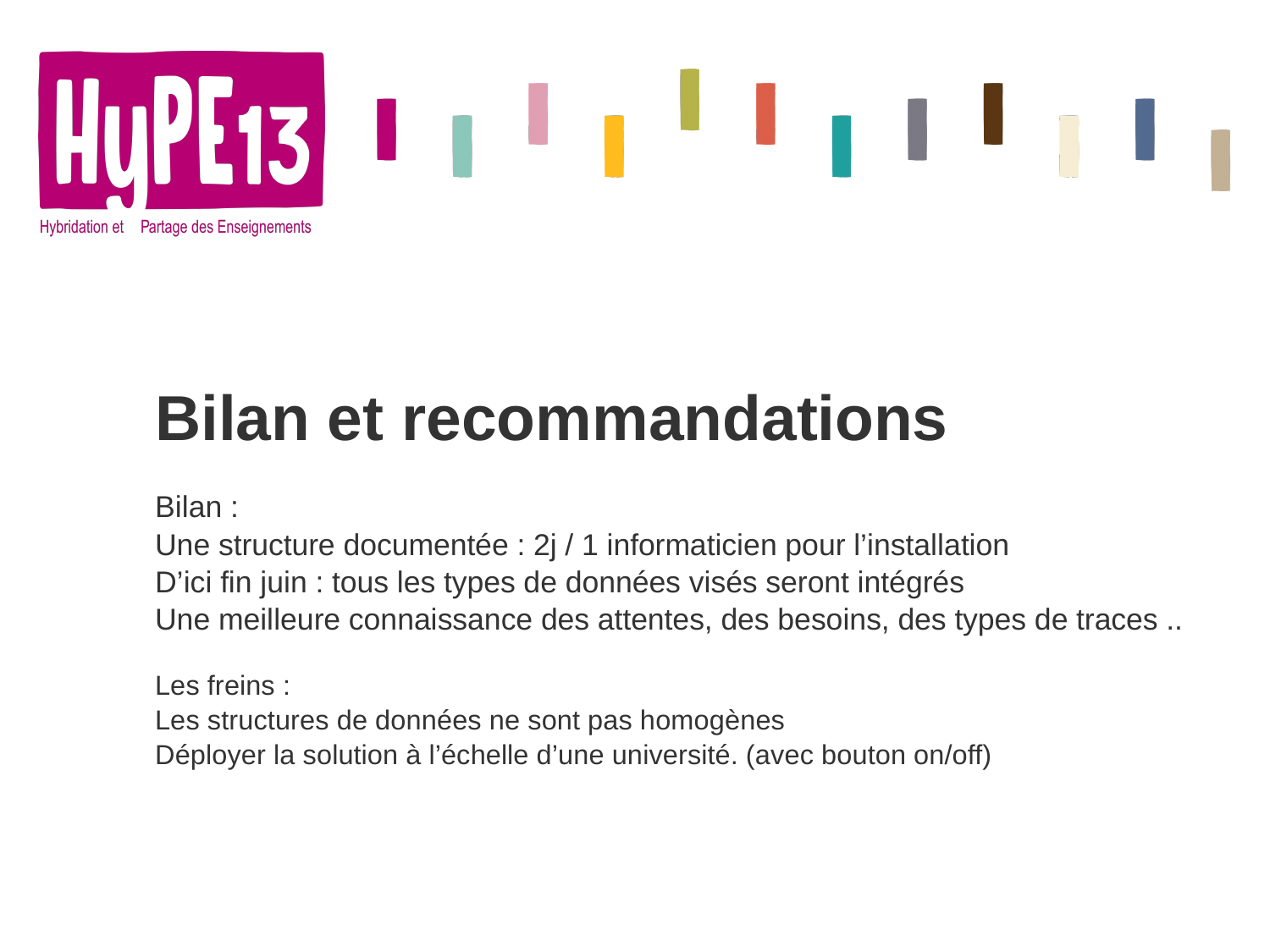

# Bilan et recommandations
Bilan :
Une structure documentée : 2j / 1 informaticien pour l’installation
D’ici fin juin : tous les types de données visés seront intégrés
Une meilleure connaissance des attentes, des besoins, des types de traces ..
Les freins :
Les structures de données ne sont pas homogènes
Déployer la solution à l’échelle d’une université. (avec bouton on/off)